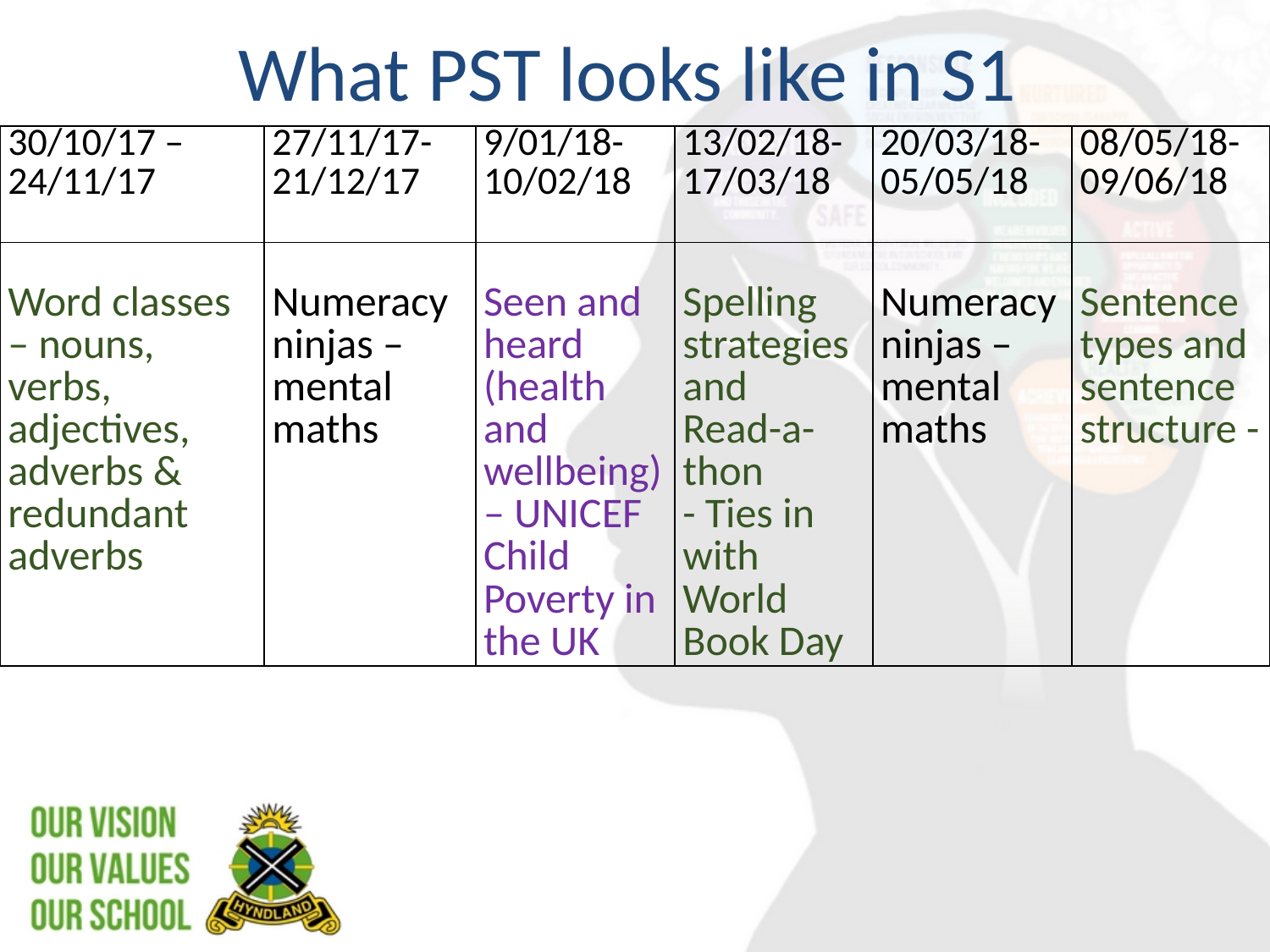

# What PST looks like in S1
| 30/10/17 – 24/11/17 | 27/11/17- 21/12/17 | 9/01/18- 10/02/18 | 13/02/18-17/03/18 | 20/03/18- 05/05/18 | 08/05/18- 09/06/18 |
| --- | --- | --- | --- | --- | --- |
| Word classes – nouns, verbs, adjectives, adverbs & redundant adverbs | Numeracy ninjas – mental maths | Seen and heard (health and wellbeing) – UNICEF Child Poverty in the UK | Spelling strategies and Read-a-thon - Ties in with World Book Day | Numeracy ninjas – mental maths | Sentence types and sentence structure - |